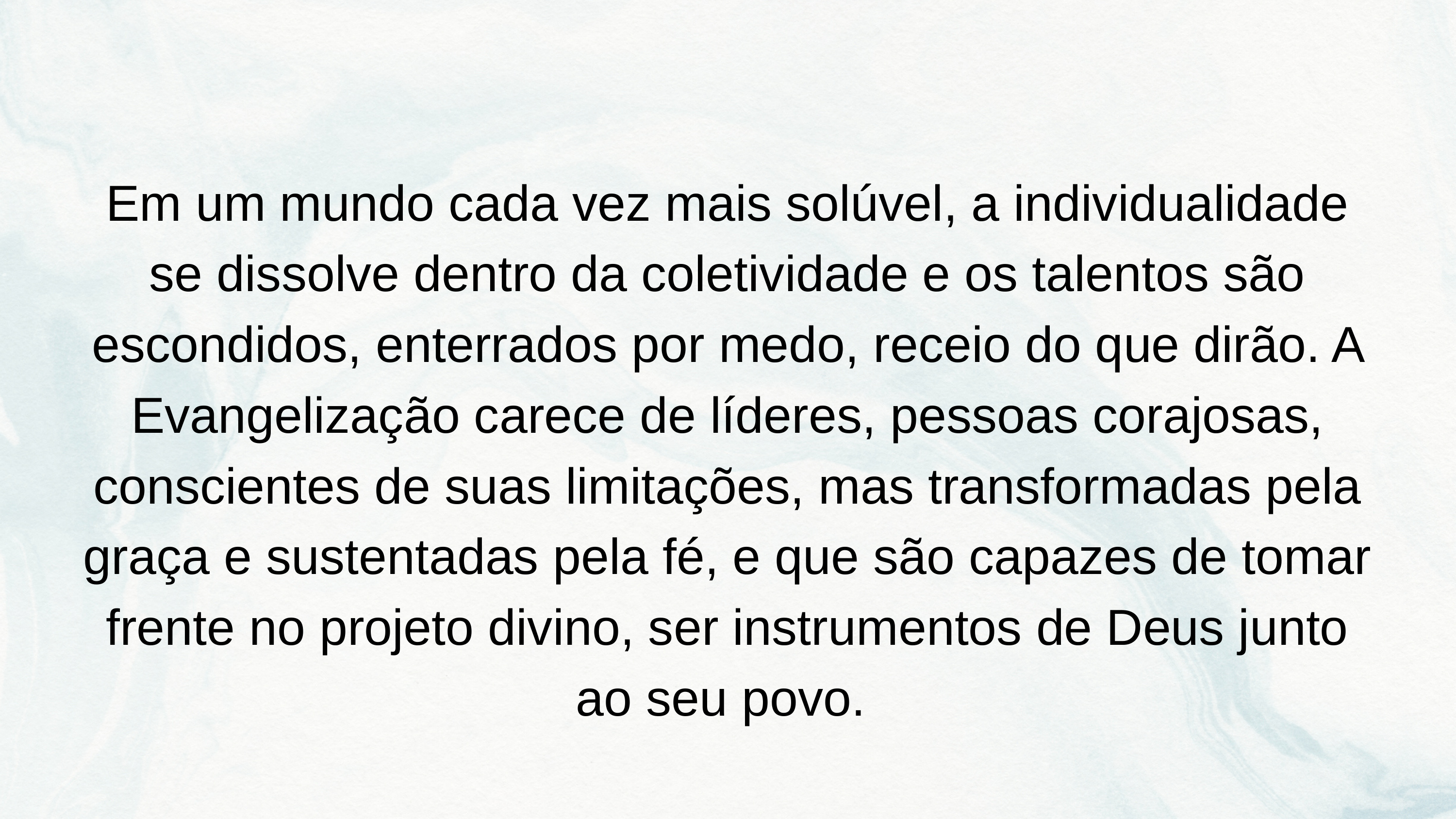

Em um mundo cada vez mais solúvel, a individualidade se dissolve dentro da coletividade e os talentos são escondidos, enterrados por medo, receio do que dirão. A Evangelização carece de líderes, pessoas corajosas, conscientes de suas limitações, mas transformadas pela graça e sustentadas pela fé, e que são capazes de tomar frente no projeto divino, ser instrumentos de Deus junto ao seu povo.